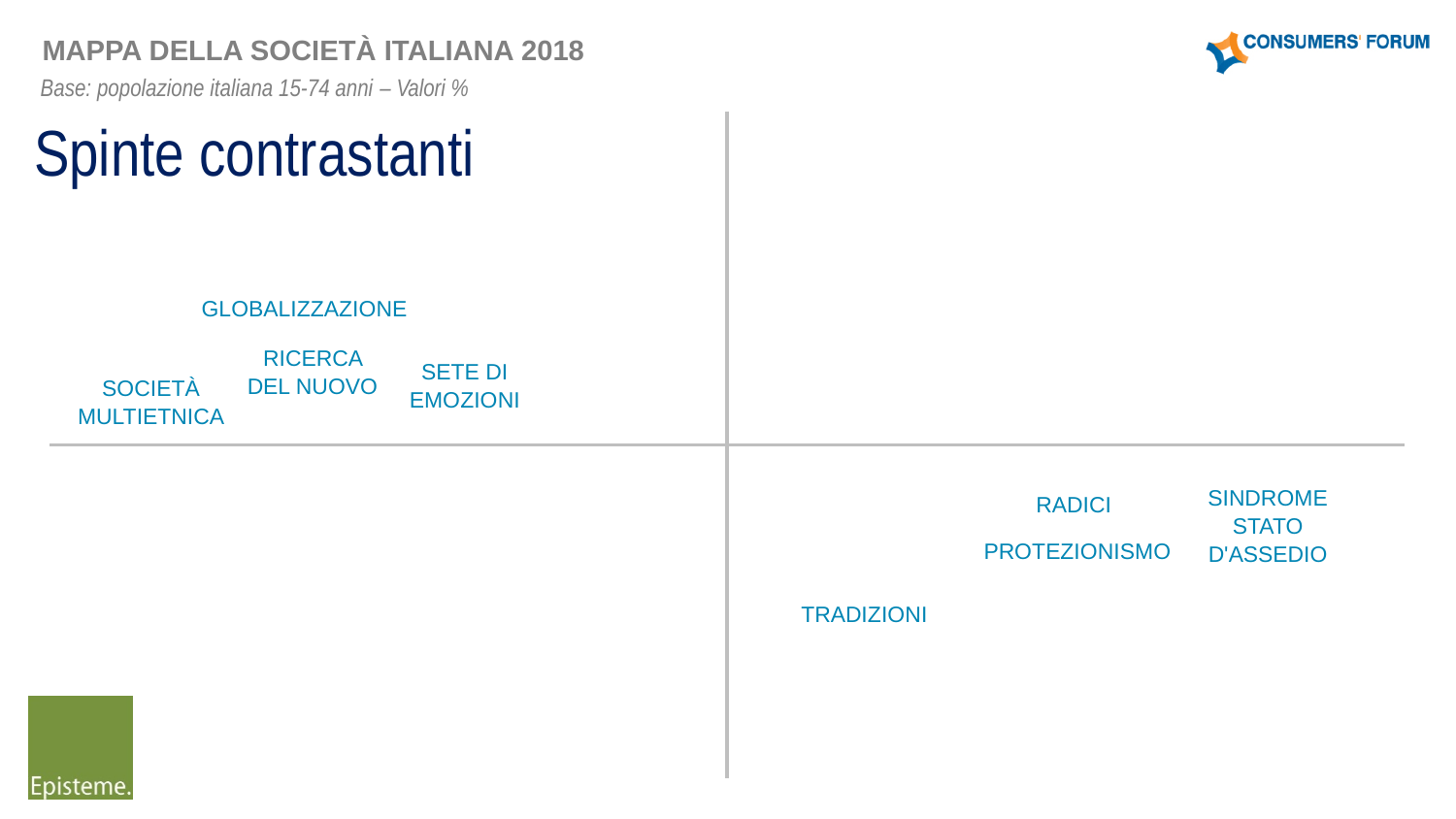

MAPPA DELLA SOCIETÀ ITALIANA 2018
Base: popolazione italiana 15-74 anni – Valori %
Spinte contrastanti

GLOBALIZZAZIONE
RICERCA DEL NUOVO
SETE DI EMOZIONI
SOCIETÀ MULTIETNICA
SINDROME STATO D'ASSEDIO
RADICI
PROTEZIONISMO
TRADIZIONI